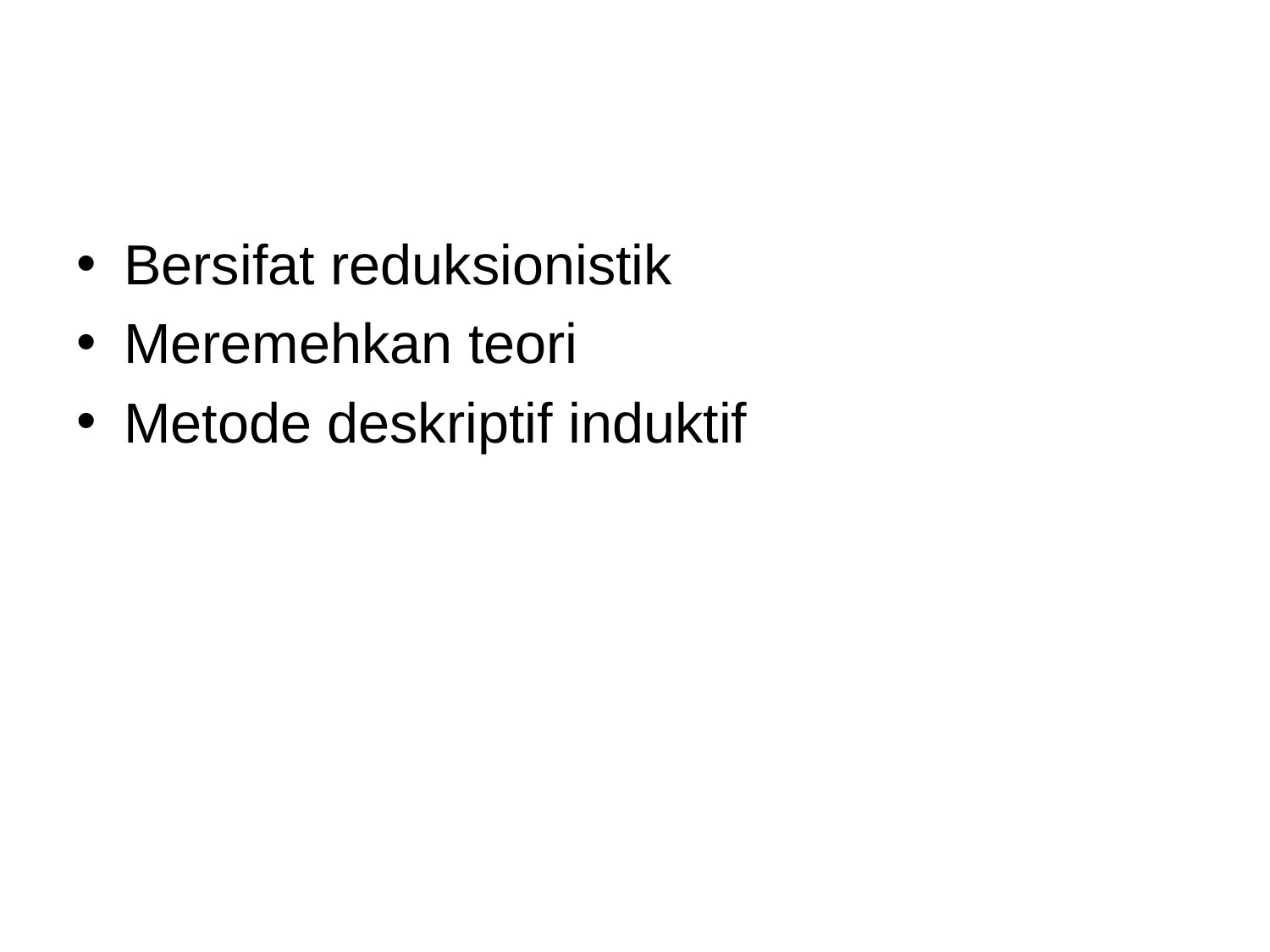

#
Bersifat reduksionistik
Meremehkan teori
Metode deskriptif induktif